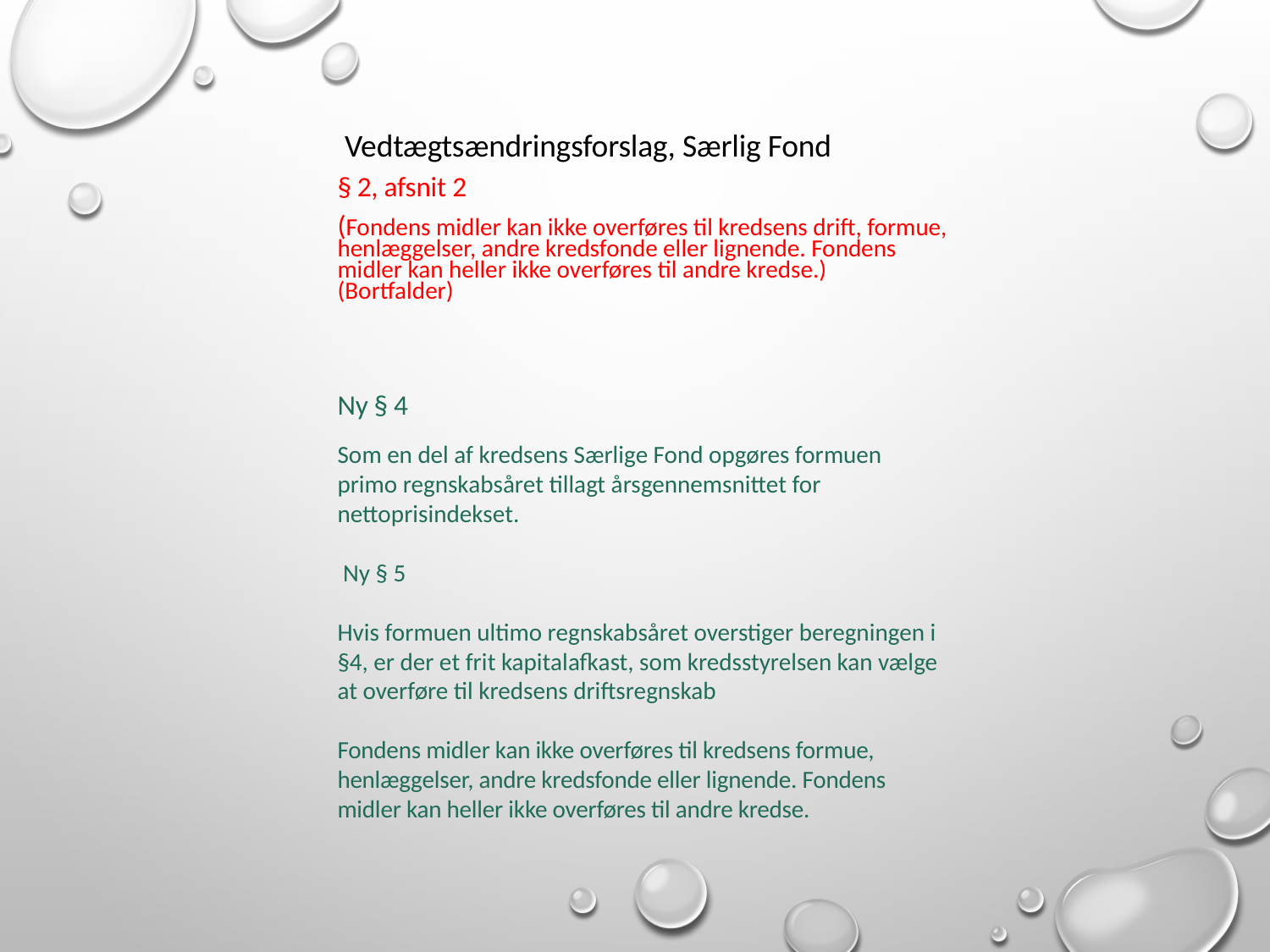

Vedtægtsændringsforslag, Særlig Fond
§ 2, afsnit 2
(Fondens midler kan ikke overføres til kredsens drift, formue, henlæggelser, andre kredsfonde eller lignende. Fondens midler kan heller ikke overføres til andre kredse.) (Bortfalder)

Ny § 4
Som en del af kredsens Særlige Fond opgøres formuen primo regnskabsåret tillagt årsgennemsnittet for nettoprisindekset.

 Ny § 5

Hvis formuen ultimo regnskabsåret overstiger beregningen i §4, er der et frit kapitalafkast, som kredsstyrelsen kan vælge at overføre til kredsens driftsregnskab

Fondens midler kan ikke overføres til kredsens formue, henlæggelser, andre kredsfonde eller lignende. Fondens midler kan heller ikke overføres til andre kredse.